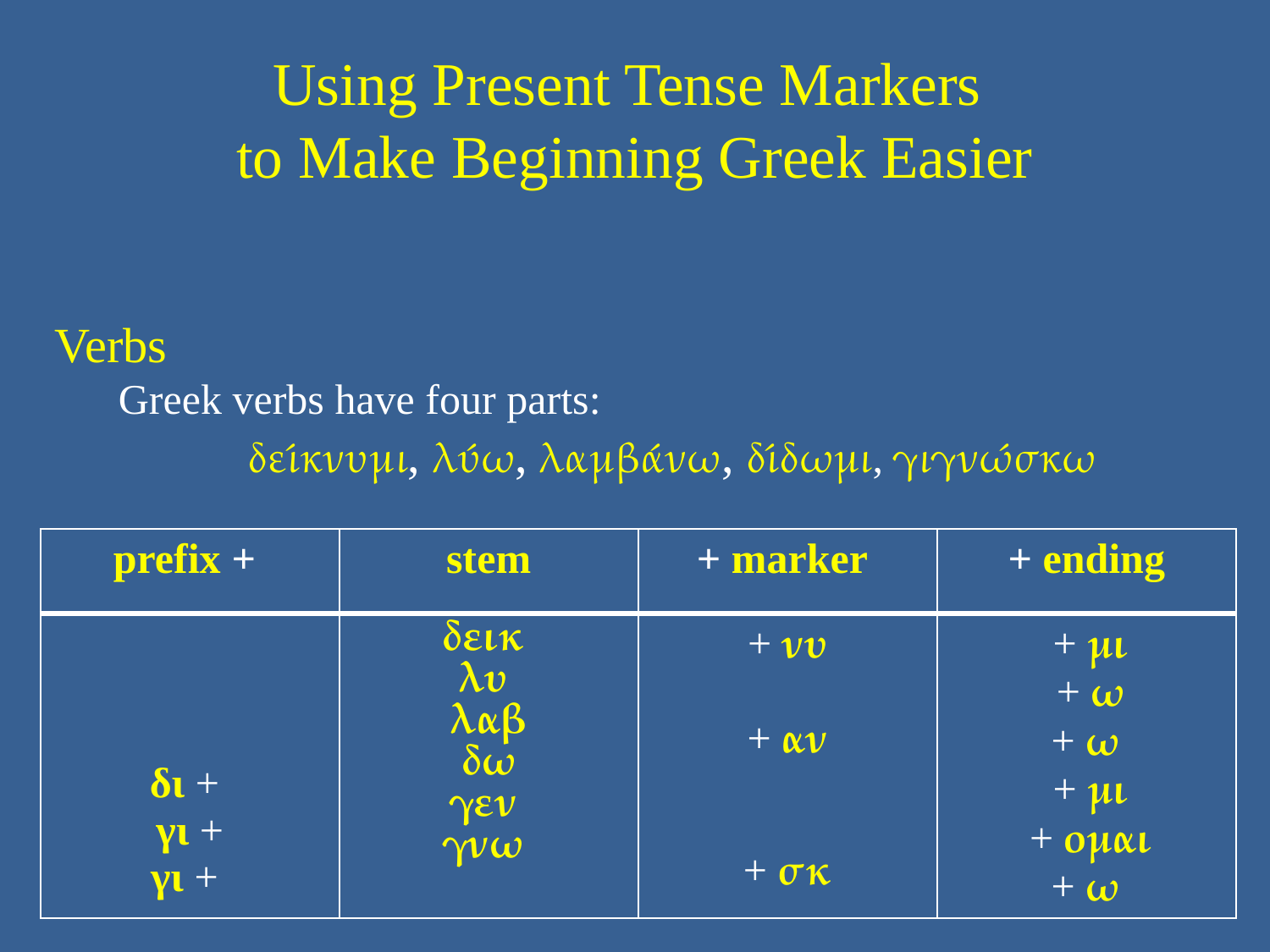

# Using Present Tense Markers to Make Beginning Greek Easier
Verbs
Greek verbs have four parts:
δείκνυμι, λύω, λαμβάνω, δίδωμι, γιγνώσκω
| prefix + | stem | + marker | + ending |
| --- | --- | --- | --- |
| δι + γι + γι + | δεικ λυ λαβ δω γεν γνω | + νυ + αν + σκ | + μι + ω + ω + μι + ομαι + ω |